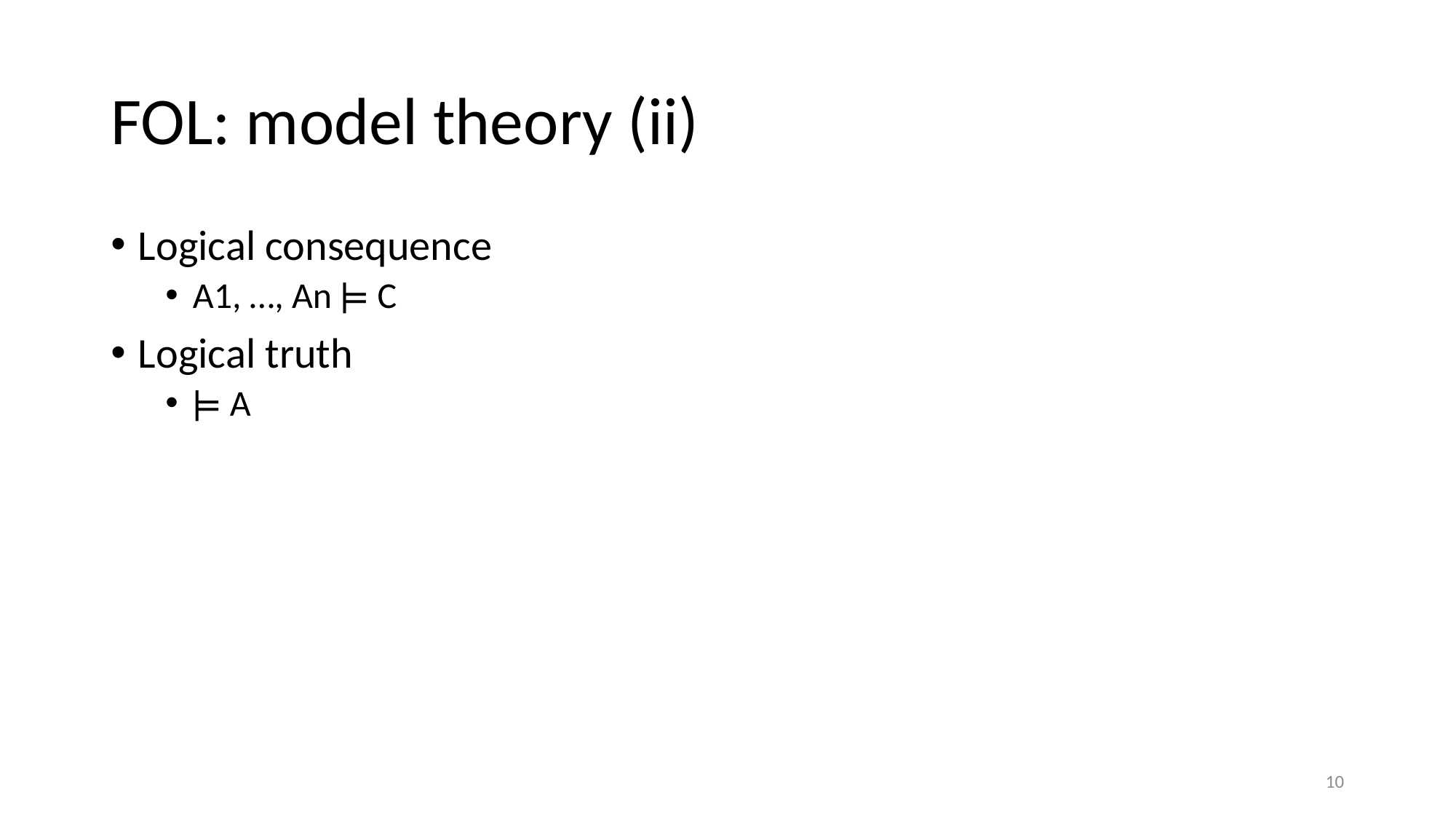

# FOL: model theory (ii)
Logical consequence
A1, …, An ⊨ C
Logical truth
⊨ A

10